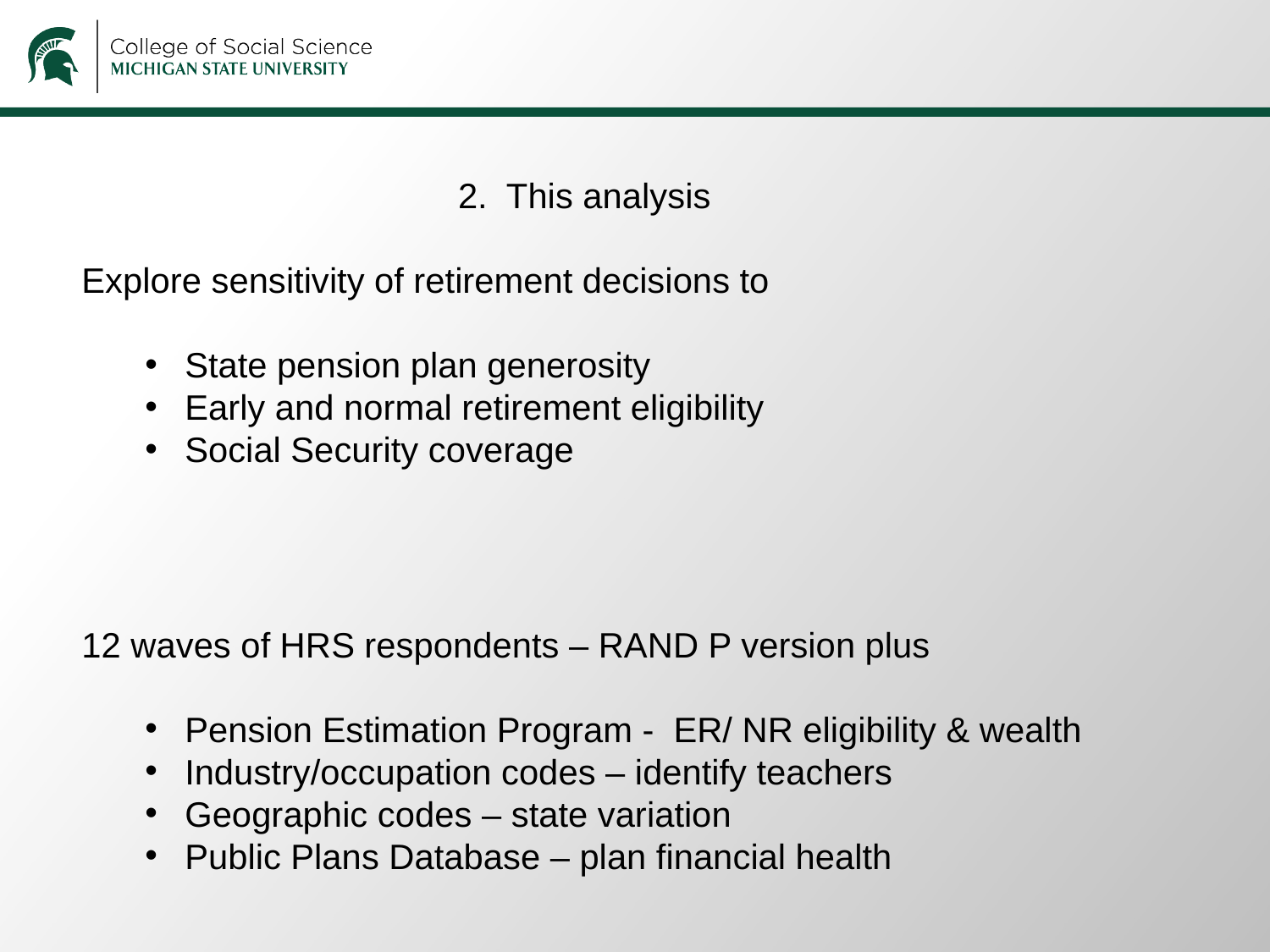

2.  This analysis

Explore sensitivity of retirement decisions to

State pension plan generosity
Early and normal retirement eligibility
Social Security coverage

12 waves of HRS respondents – RAND P version plus

Pension Estimation Program -  ER/ NR eligibility & wealth
Industry/occupation codes – identify teachers
Geographic codes – state variation
Public Plans Database – plan financial health